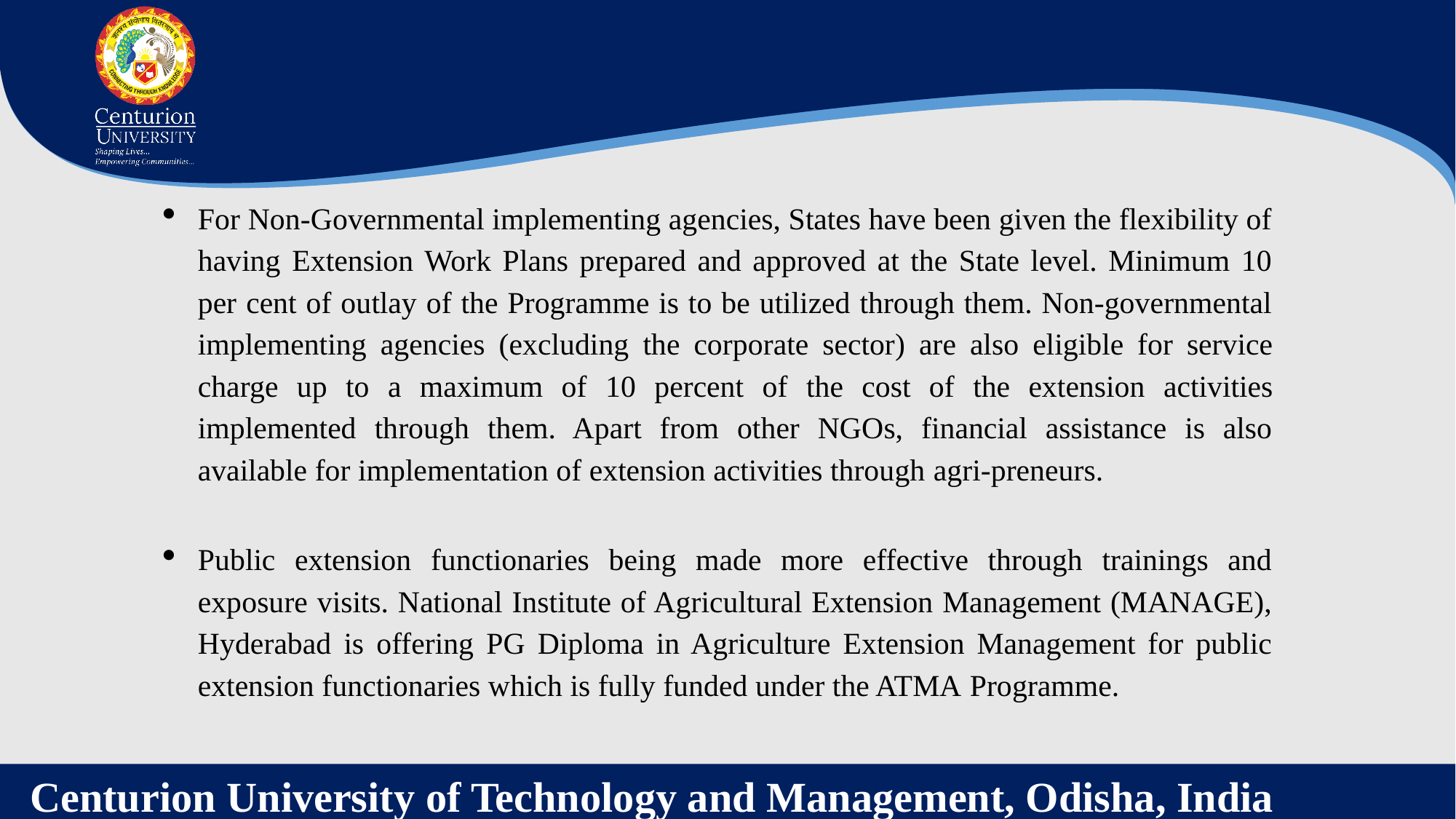

For Non-Governmental implementing agencies, States have been given the flexibility of having Extension Work Plans prepared and approved at the State level. Minimum 10 per cent of outlay of the Programme is to be utilized through them. Non-governmental implementing agencies (excluding the corporate sector) are also eligible for service charge up to a maximum of 10 percent of the cost of the extension activities implemented through them. Apart from other NGOs, financial assistance is also available for implementation of extension activities through agri-preneurs.

Public extension functionaries being made more effective through trainings and exposure visits. National Institute of Agricultural Extension Management (MANAGE), Hyderabad is offering PG Diploma in Agriculture Extension Management for public extension functionaries which is fully funded under the ATMA Programme.